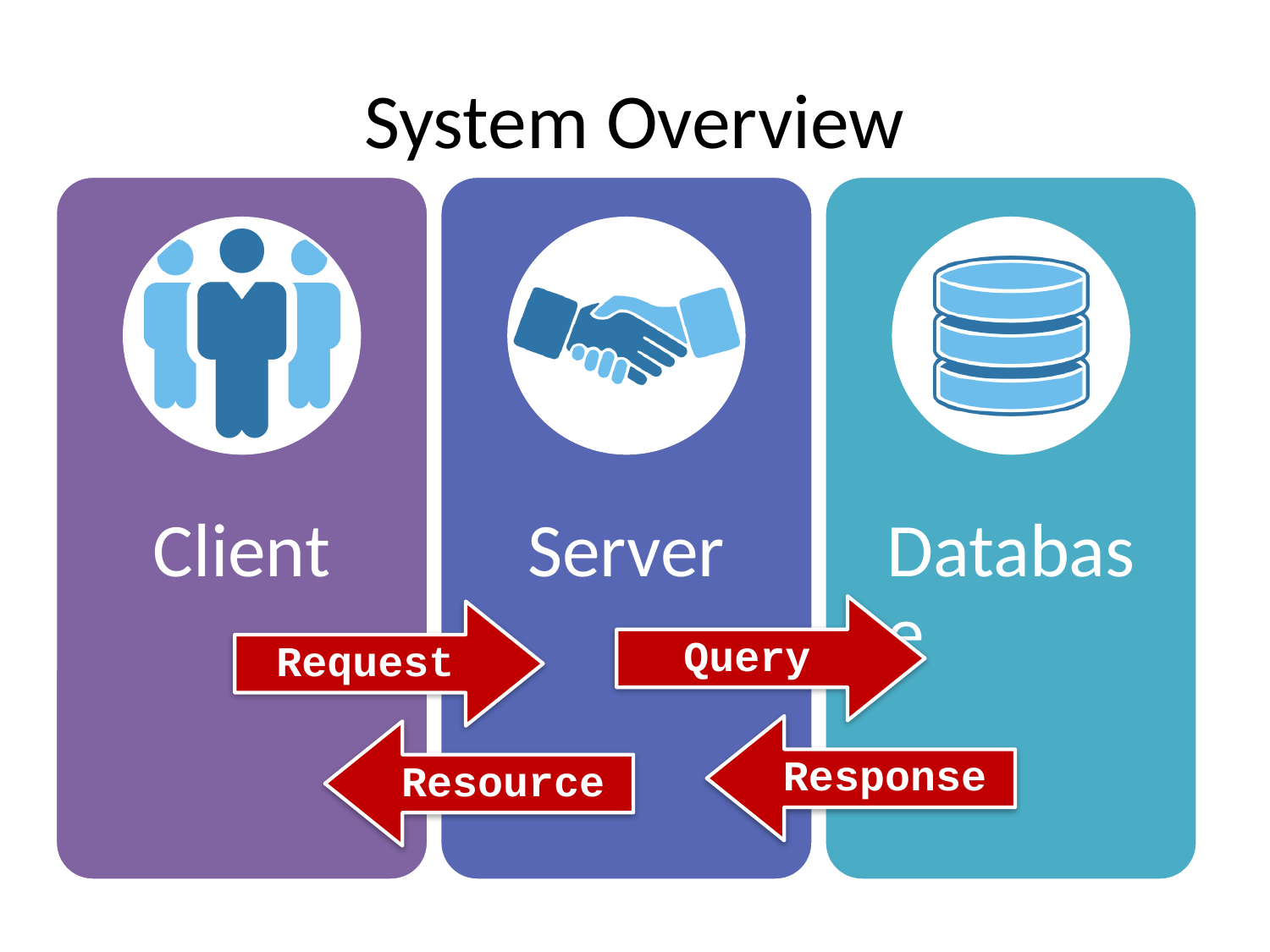

# System Overview
Client

Server

Database

Query

Request

Response

Resource